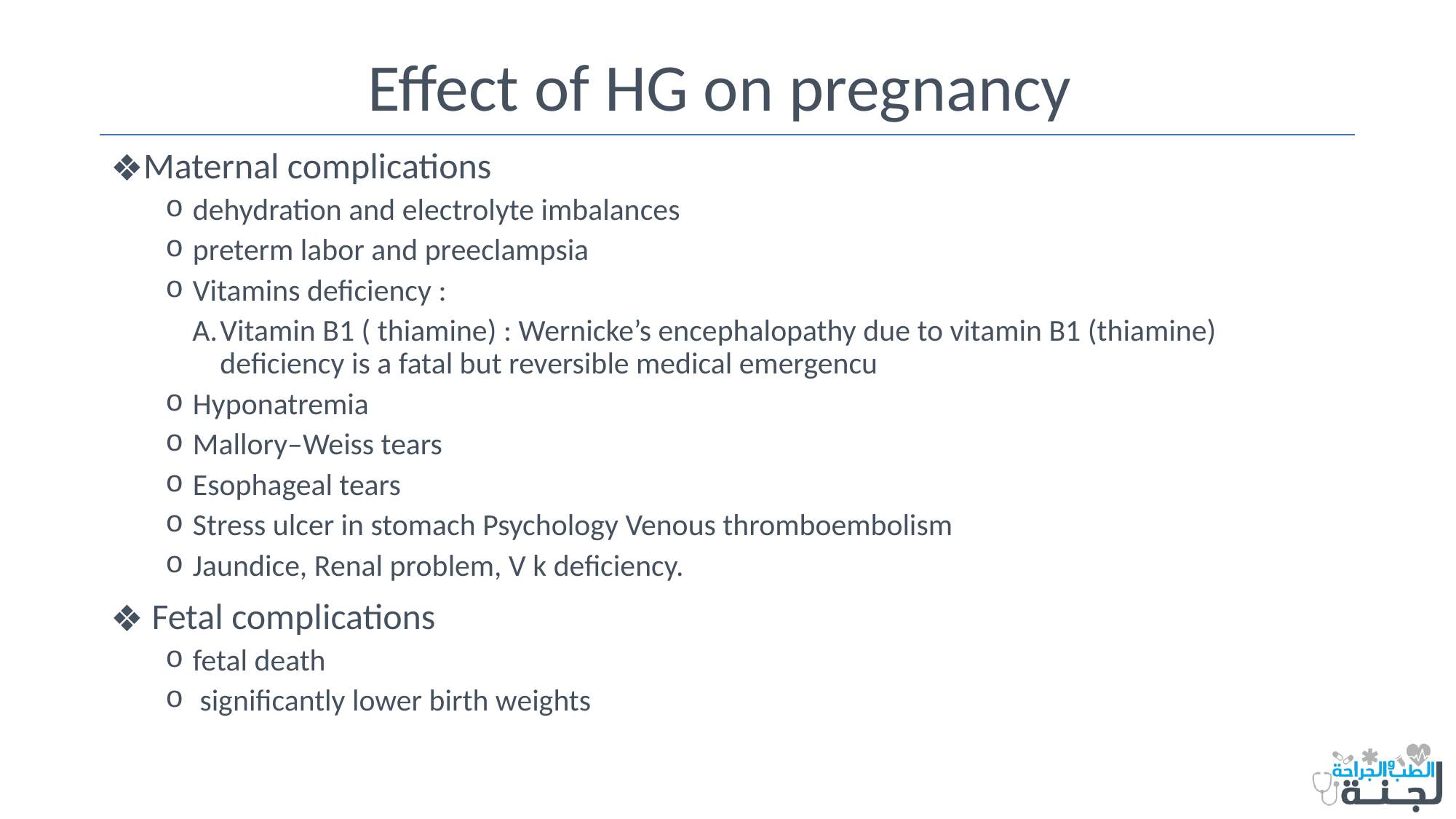

# Effect of HG on pregnancy
Maternal complications
dehydration and electrolyte imbalances
preterm labor and preeclampsia
Vitamins deficiency :
Vitamin B1 ( thiamine) : Wernicke’s encephalopathy due to vitamin B1 (thiamine) deficiency is a fatal but reversible medical emergencu
Hyponatremia
Mallory–Weiss tears
Esophageal tears
Stress ulcer in stomach Psychology Venous thromboembolism
Jaundice, Renal problem, V k deficiency.
 Fetal complications
fetal death
 significantly lower birth weights